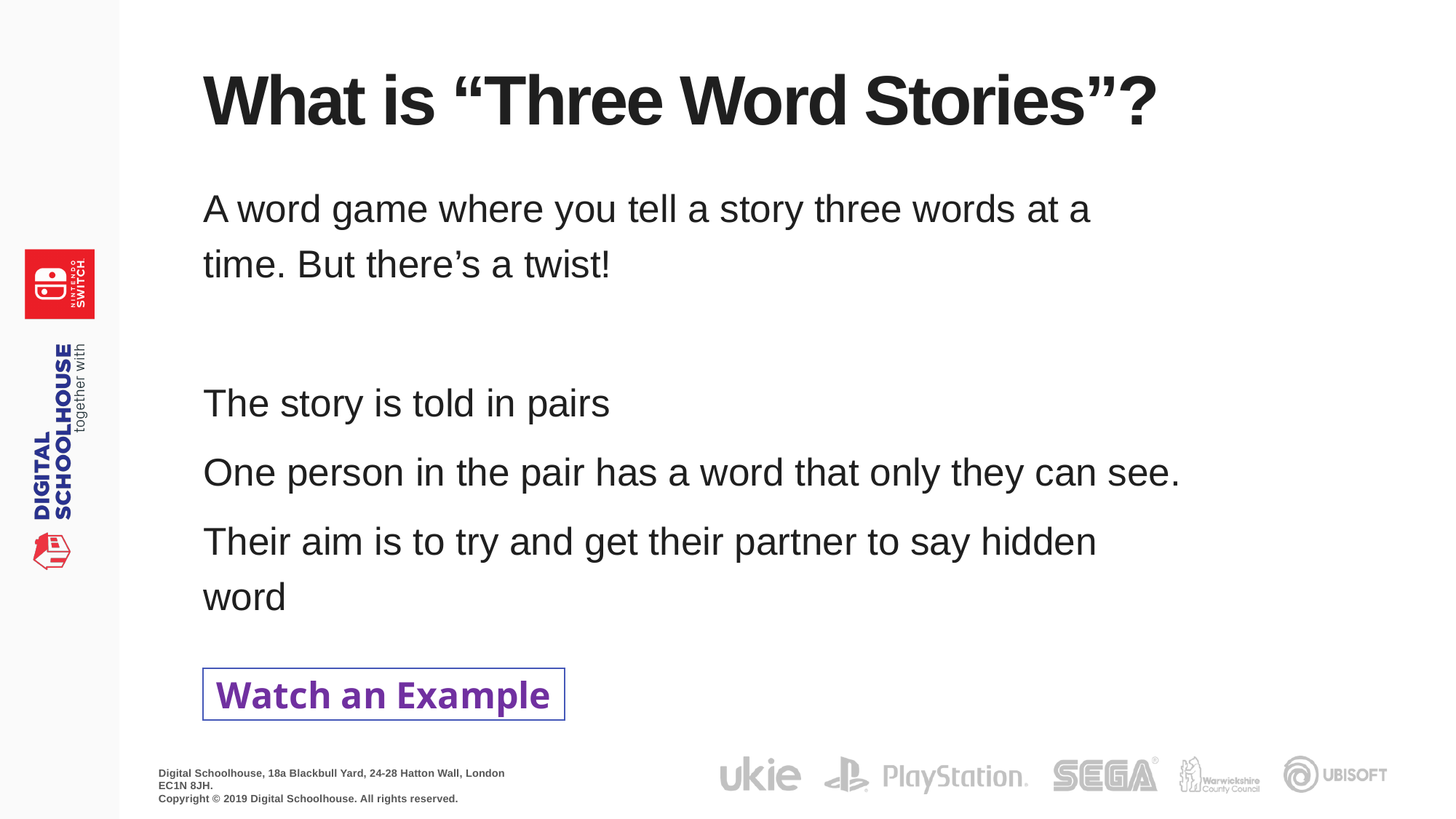

# What is “Three Word Stories”?
A word game where you tell a story three words at a time. But there’s a twist!

The story is told in pairs
One person in the pair has a word that only they can see.
Their aim is to try and get their partner to say hidden word
Watch an Example